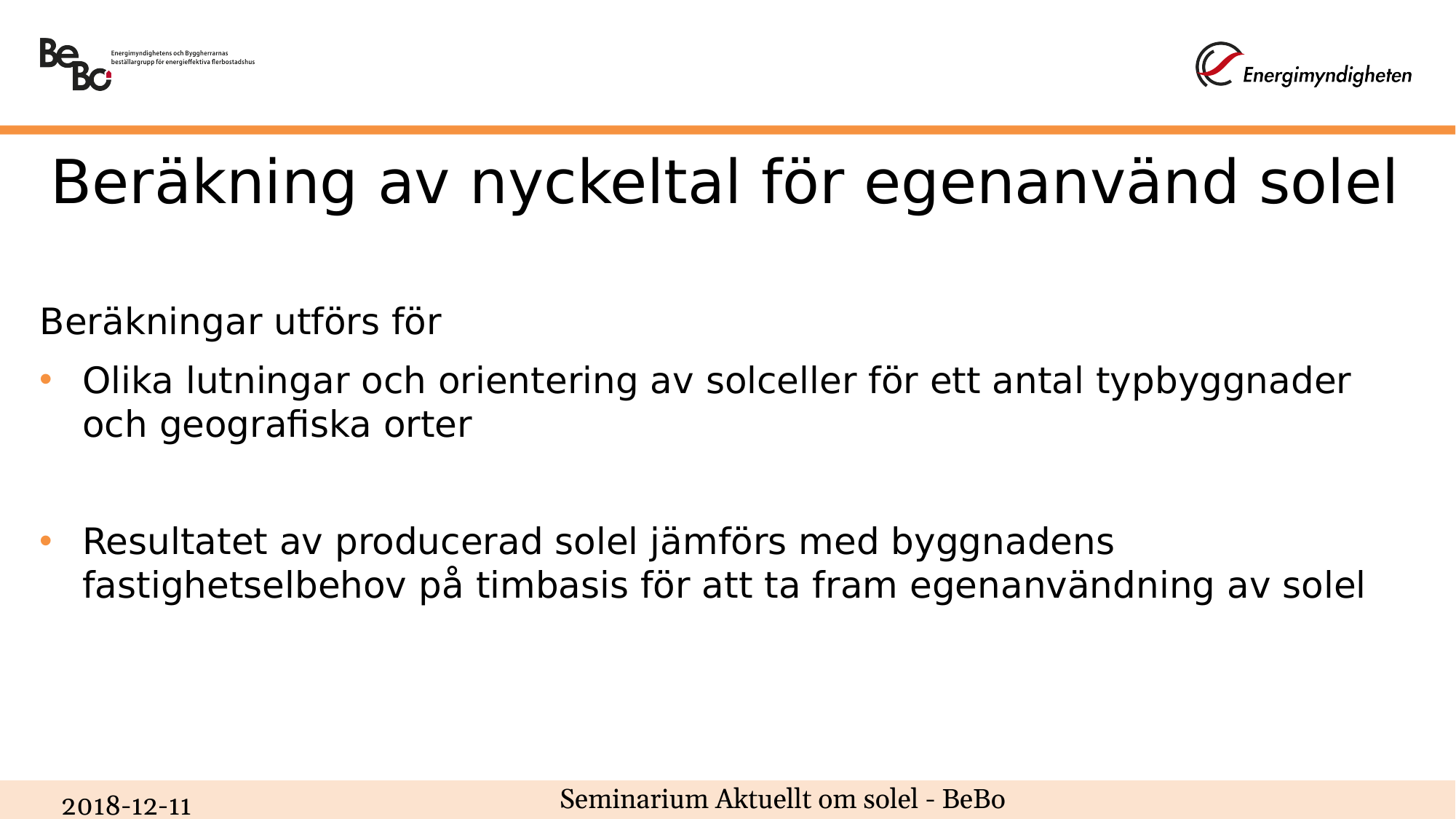

# Beräkning av nyckeltal för egenanvänd solel
Beräkningar utförs för
Olika lutningar och orientering av solceller för ett antal typbyggnader och geografiska orter

Resultatet av producerad solel jämförs med byggnadens fastighetselbehov på timbasis för att ta fram egenanvändning av solel

Seminarium Aktuellt om solel - BeBo
2018-12-11